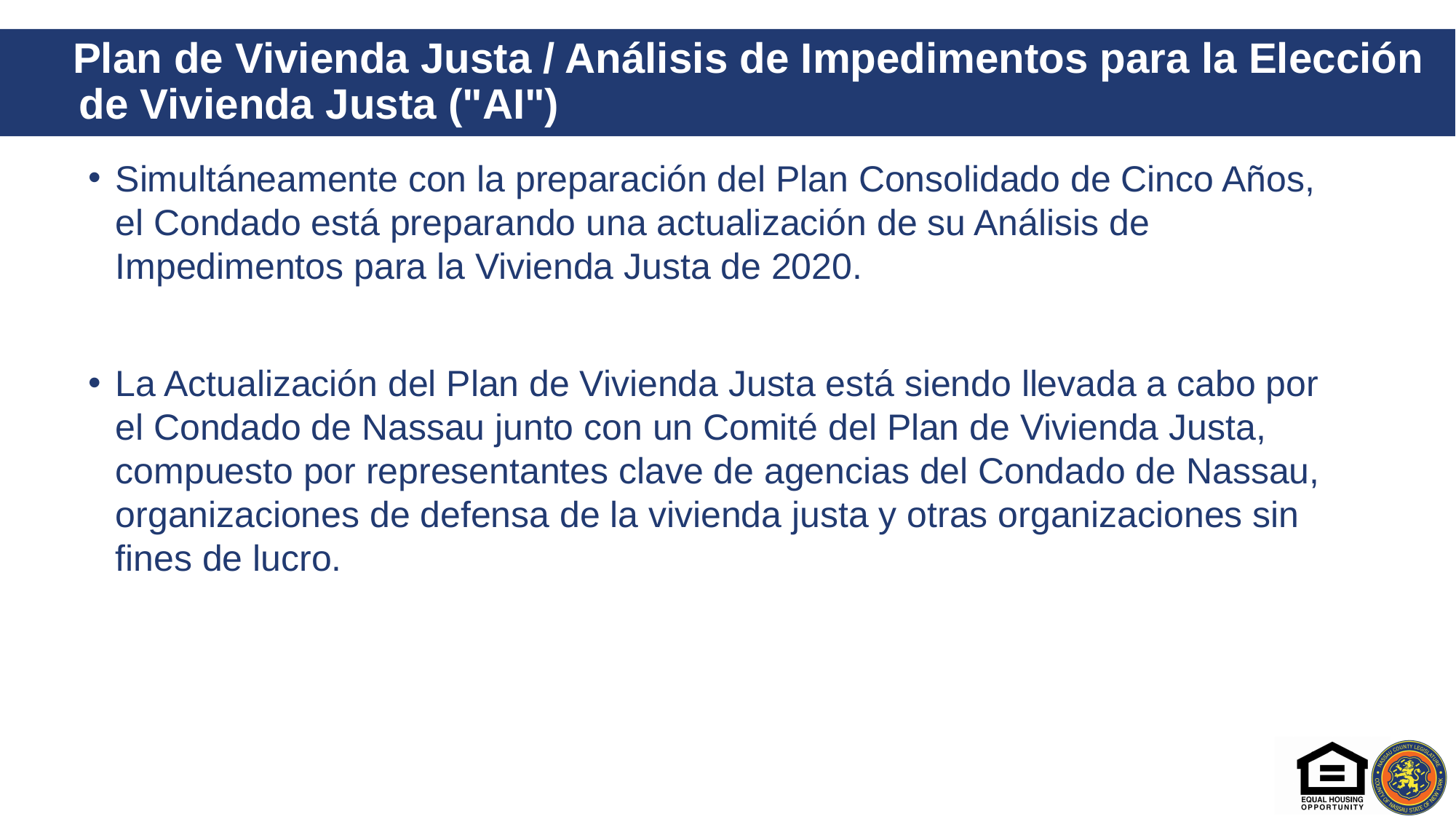

# Plan de Vivienda Justa / Análisis de Impedimentos para la Elección de Vivienda Justa ("AI")
Simultáneamente con la preparación del Plan Consolidado de Cinco Años, el Condado está preparando una actualización de su Análisis de Impedimentos para la Vivienda Justa de 2020.

La Actualización del Plan de Vivienda Justa está siendo llevada a cabo por el Condado de Nassau junto con un Comité del Plan de Vivienda Justa, compuesto por representantes clave de agencias del Condado de Nassau, organizaciones de defensa de la vivienda justa y otras organizaciones sin fines de lucro.